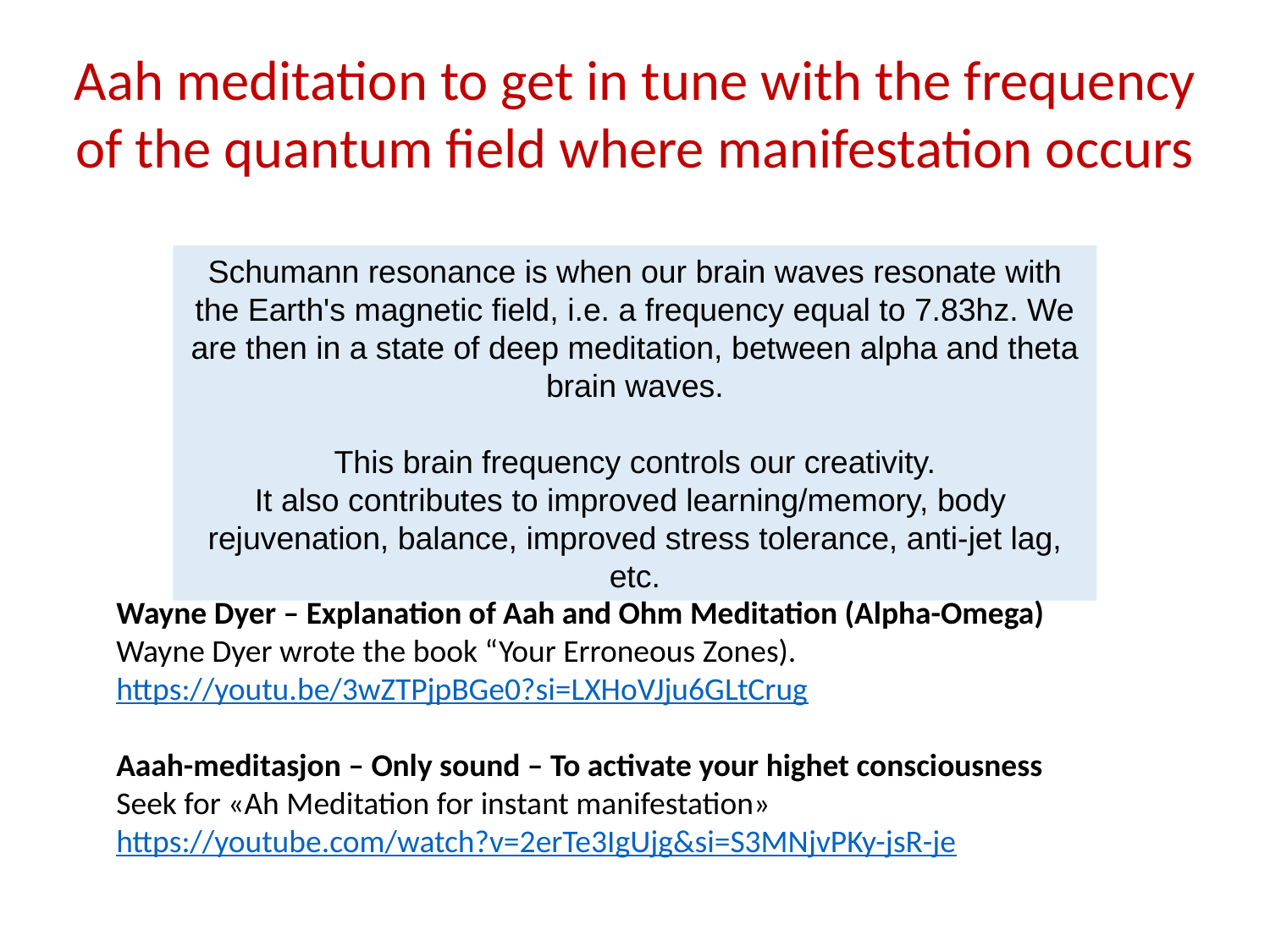

Aah meditation to get in tune with the frequency of the quantum field where manifestation occurs
Schumann resonance is when our brain waves resonate with the Earth's magnetic field, i.e. a frequency equal to 7.83hz. We are then in a state of deep meditation, between alpha and theta brain waves.

This brain frequency controls our creativity.
It also contributes to improved learning/memory, body
rejuvenation, balance, improved stress tolerance, anti-jet lag, etc.
Wayne Dyer – Explanation of Aah and Ohm Meditation (Alpha-Omega) Wayne Dyer wrote the book “Your Erroneous Zones). https://youtu.be/3wZTPjpBGe0?si=LXHoVJju6GLtCrug

Aaah-meditasjon – Only sound – To activate your highet consciousness
Seek for «Ah Meditation for instant manifestation»
https://youtube.com/watch?v=2erTe3IgUjg&si=S3MNjvPKy-jsR-je